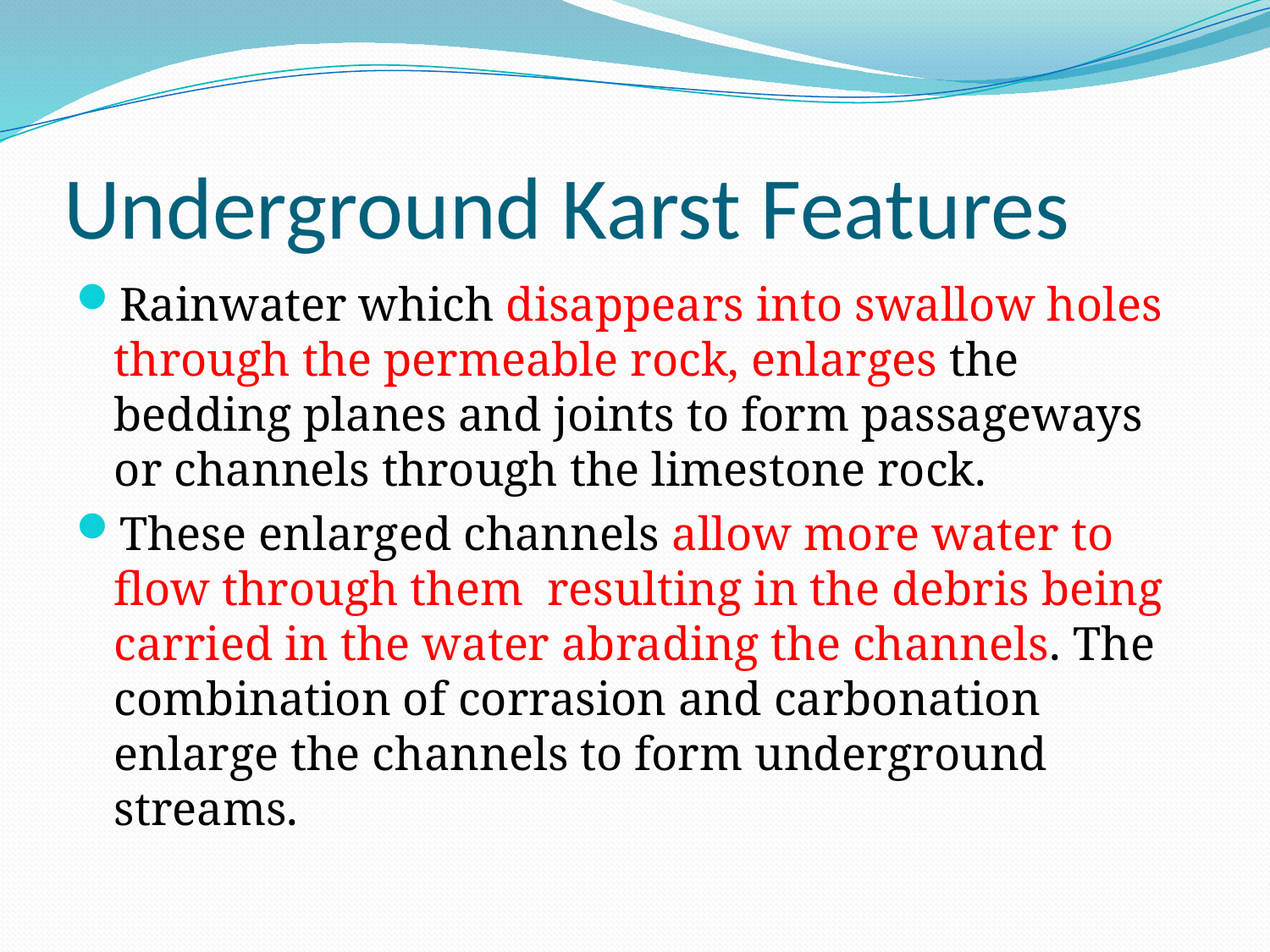

# Underground Karst Features
Rainwater which disappears into swallow holes through the permeable rock, enlarges the bedding planes and joints to form passageways or channels through the limestone rock.
These enlarged channels allow more water to flow through them  resulting in the debris being carried in the water abrading the channels. The combination of corrasion and carbonation enlarge the channels to form underground streams.